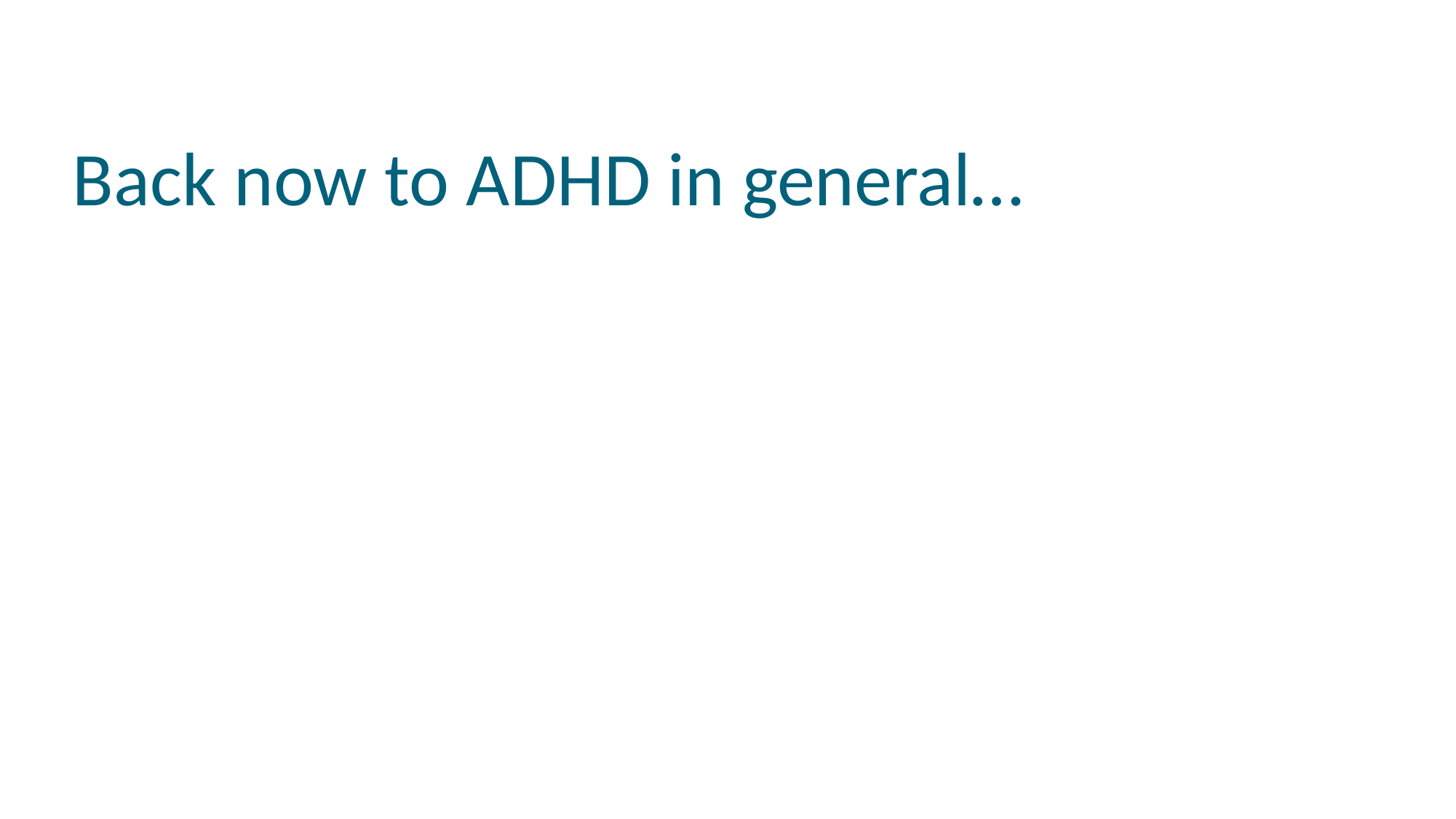

# Back now to ADHD in general…